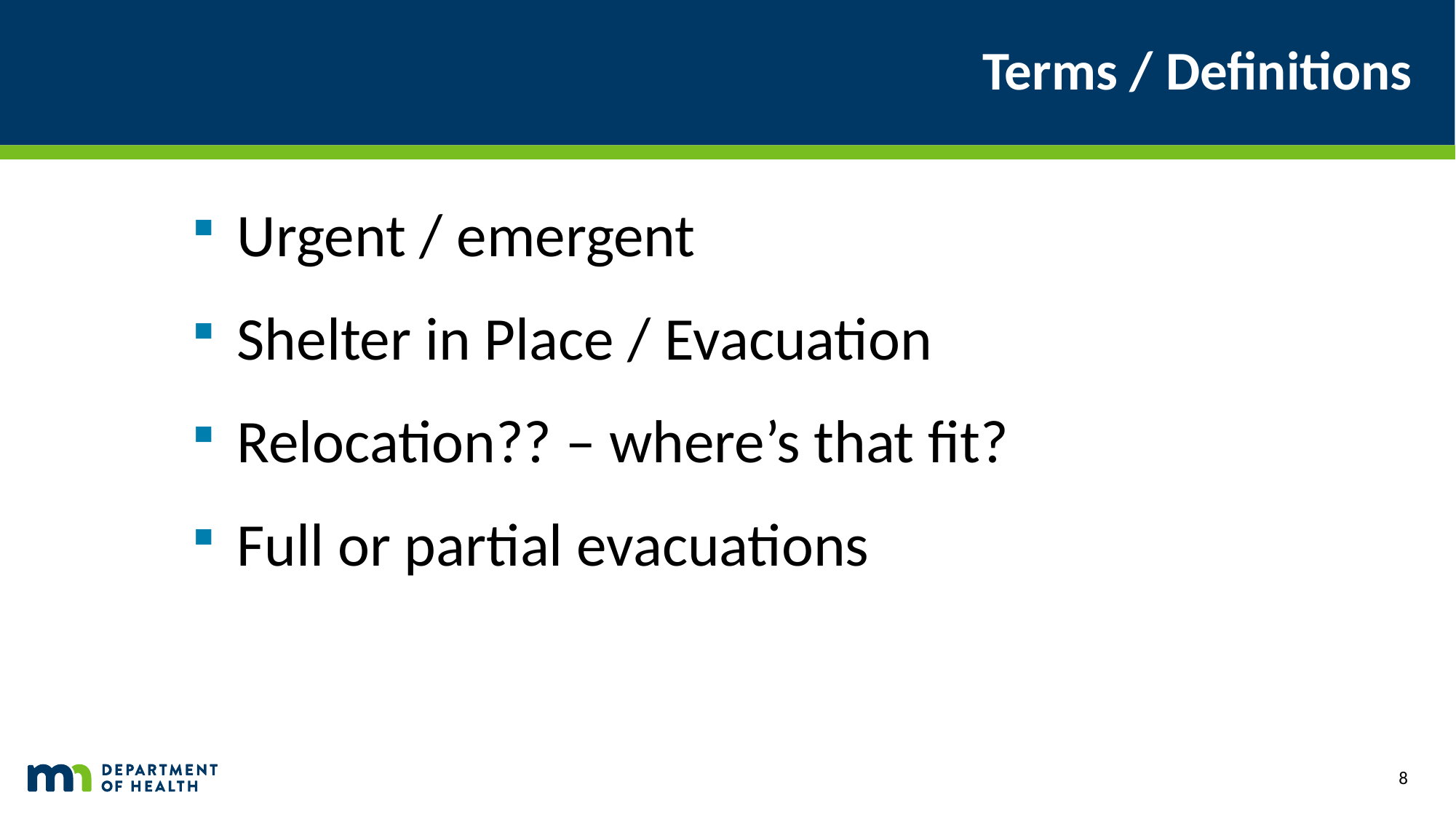

# Terms / Definitions
Urgent / emergent
Shelter in Place / Evacuation
Relocation?? – where’s that fit?
Full or partial evacuations
8